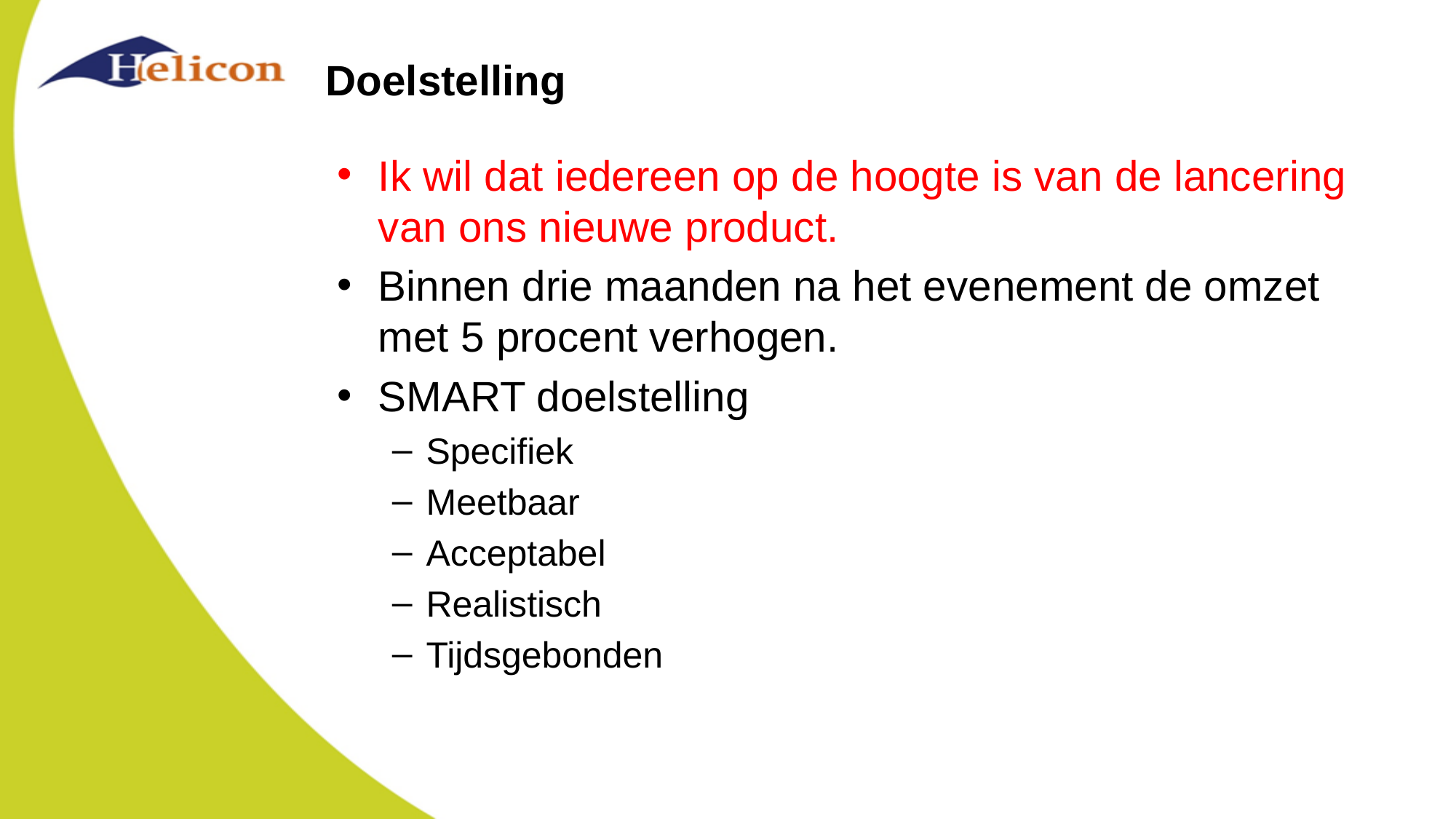

# Doelstelling
Ik wil dat iedereen op de hoogte is van de lancering van ons nieuwe product.
Binnen drie maanden na het evenement de omzet met 5 procent verhogen.
SMART doelstelling
Specifiek
Meetbaar
Acceptabel
Realistisch
Tijdsgebonden